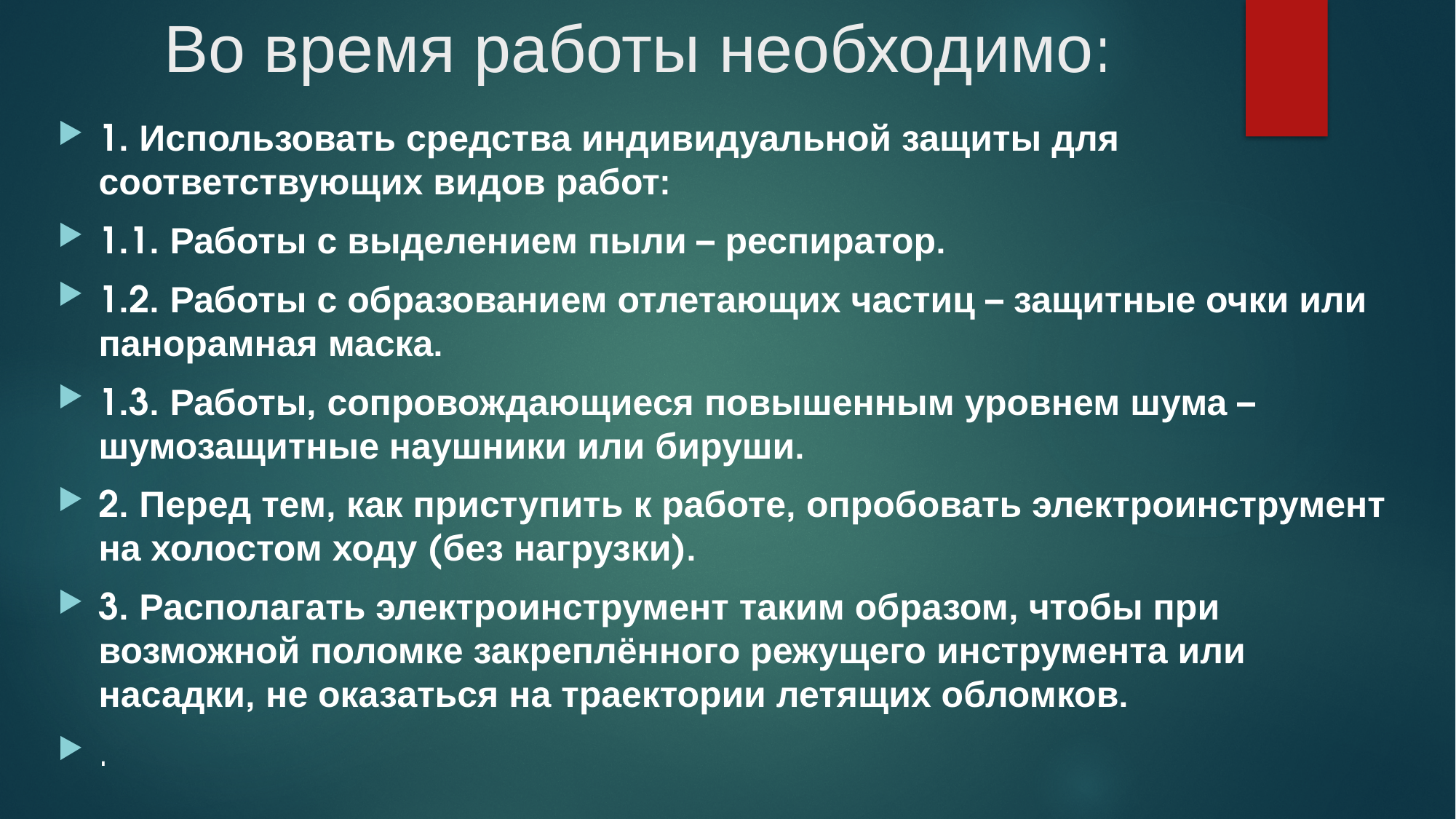

# Во время работы необходимо:
1. Использовать средства индивидуальной защиты для соответствующих видов работ:
1.1. Работы с выделением пыли – респиратор.
1.2. Работы с образованием отлетающих частиц – защитные очки или панорамная маска.
1.3. Работы, сопровождающиеся повышенным уровнем шума – шумозащитные наушники или бируши.
2. Перед тем, как приступить к работе, опробовать электроинструмент на холостом ходу (без нагрузки).
3. Располагать электроинструмент таким образом, чтобы при возможной поломке закреплённого режущего инструмента или насадки, не оказаться на траектории летящих обломков.
.